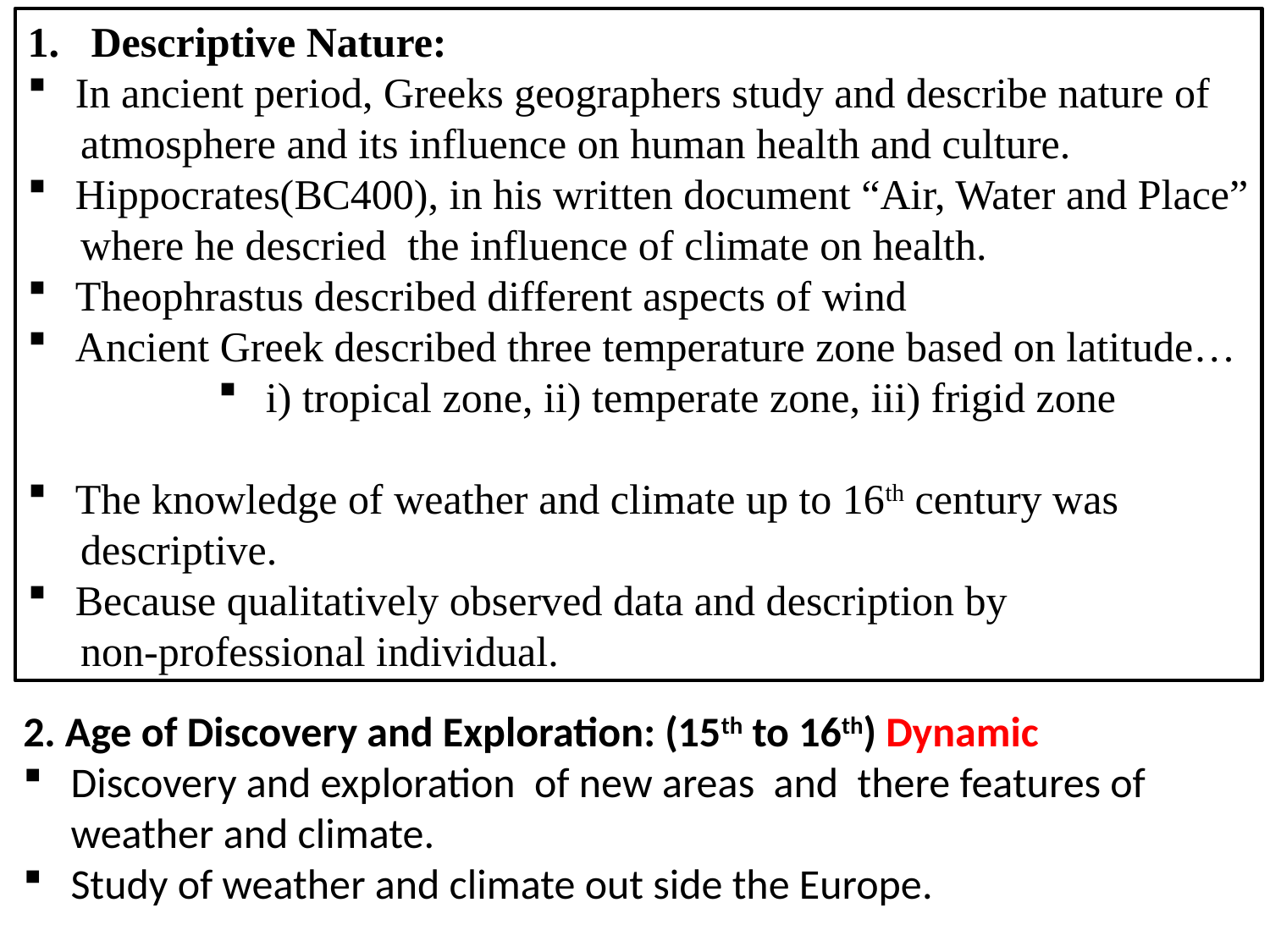

Descriptive Nature:
In ancient period, Greeks geographers study and describe nature of
     atmosphere and its influence on human health and culture.
Hippocrates(BC400), in his written document “Air, Water and Place”
     where he descried  the influence of climate on health.
Theophrastus described different aspects of wind
Ancient Greek described three temperature zone based on latitude…
i) tropical zone, ii) temperate zone, iii) frigid zone

The knowledge of weather and climate up to 16th century was
     descriptive.
Because qualitatively observed data and description by
     non-professional individual.
2. Age of Discovery and Exploration: (15th to 16th) Dynamic
Discovery and exploration  of new areas  and  there features of weather and climate.
Study of weather and climate out side the Europe.